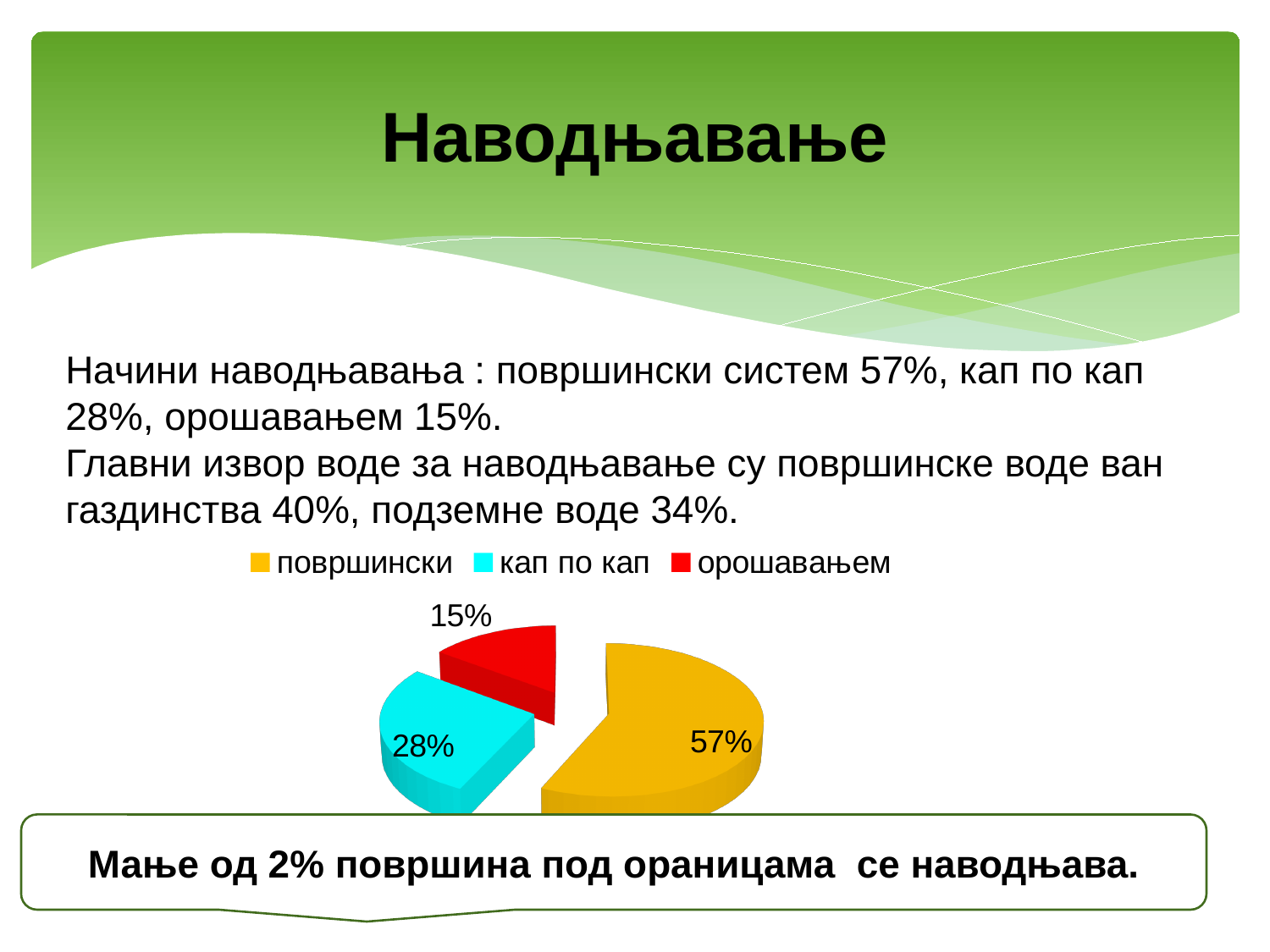

# Наводњавање
Начини наводњавања : површински систем 57%, кап по кап 28%, орошавањем 15%.
Главни извор воде за наводњавање су површинске воде ван газдинства 40%, подземне воде 34%.

[unsupported chart]

Мање од 2% површина под ораницама  се наводњава.